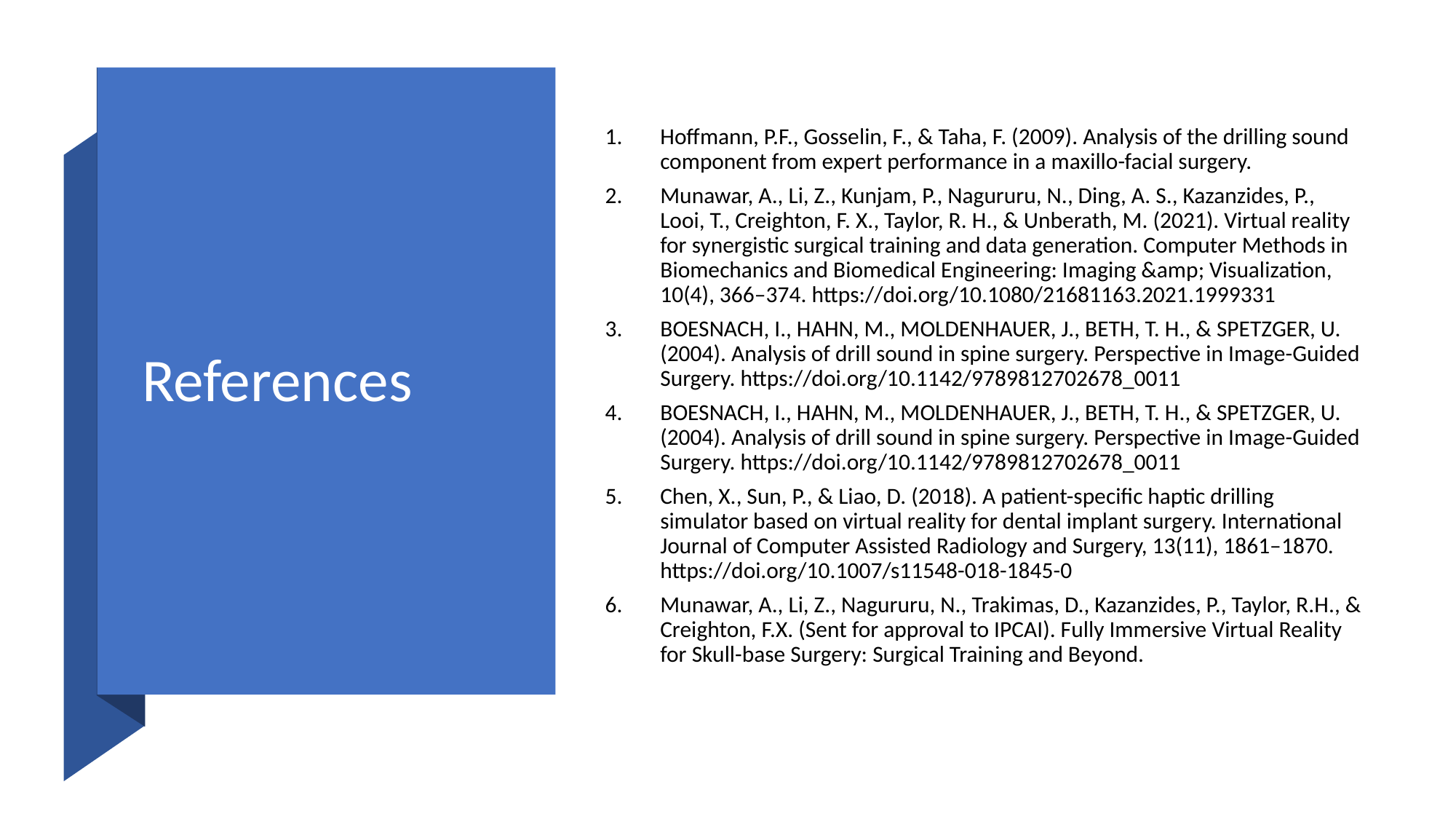

# References
Hoffmann, P.F., Gosselin, F., & Taha, F. (2009). Analysis of the drilling sound component from expert performance in a maxillo-facial surgery.
Munawar, A., Li, Z., Kunjam, P., Nagururu, N., Ding, A. S., Kazanzides, P., Looi, T., Creighton, F. X., Taylor, R. H., & Unberath, M. (2021). Virtual reality for synergistic surgical training and data generation. Computer Methods in Biomechanics and Biomedical Engineering: Imaging &amp; Visualization, 10(4), 366–374. https://doi.org/10.1080/21681163.2021.1999331
BOESNACH, I., HAHN, M., MOLDENHAUER, J., BETH, T. H., & SPETZGER, U. (2004). Analysis of drill sound in spine surgery. Perspective in Image-Guided Surgery. https://doi.org/10.1142/9789812702678_0011
BOESNACH, I., HAHN, M., MOLDENHAUER, J., BETH, T. H., & SPETZGER, U. (2004). Analysis of drill sound in spine surgery. Perspective in Image-Guided Surgery. https://doi.org/10.1142/9789812702678_0011
Chen, X., Sun, P., & Liao, D. (2018). A patient-specific haptic drilling simulator based on virtual reality for dental implant surgery. International Journal of Computer Assisted Radiology and Surgery, 13(11), 1861–1870. https://doi.org/10.1007/s11548-018-1845-0
Munawar, A., Li, Z., Nagururu, N., Trakimas, D., Kazanzides, P., Taylor, R.H., & Creighton, F.X. (Sent for approval to IPCAI). Fully Immersive Virtual Reality for Skull-base Surgery: Surgical Training and Beyond.